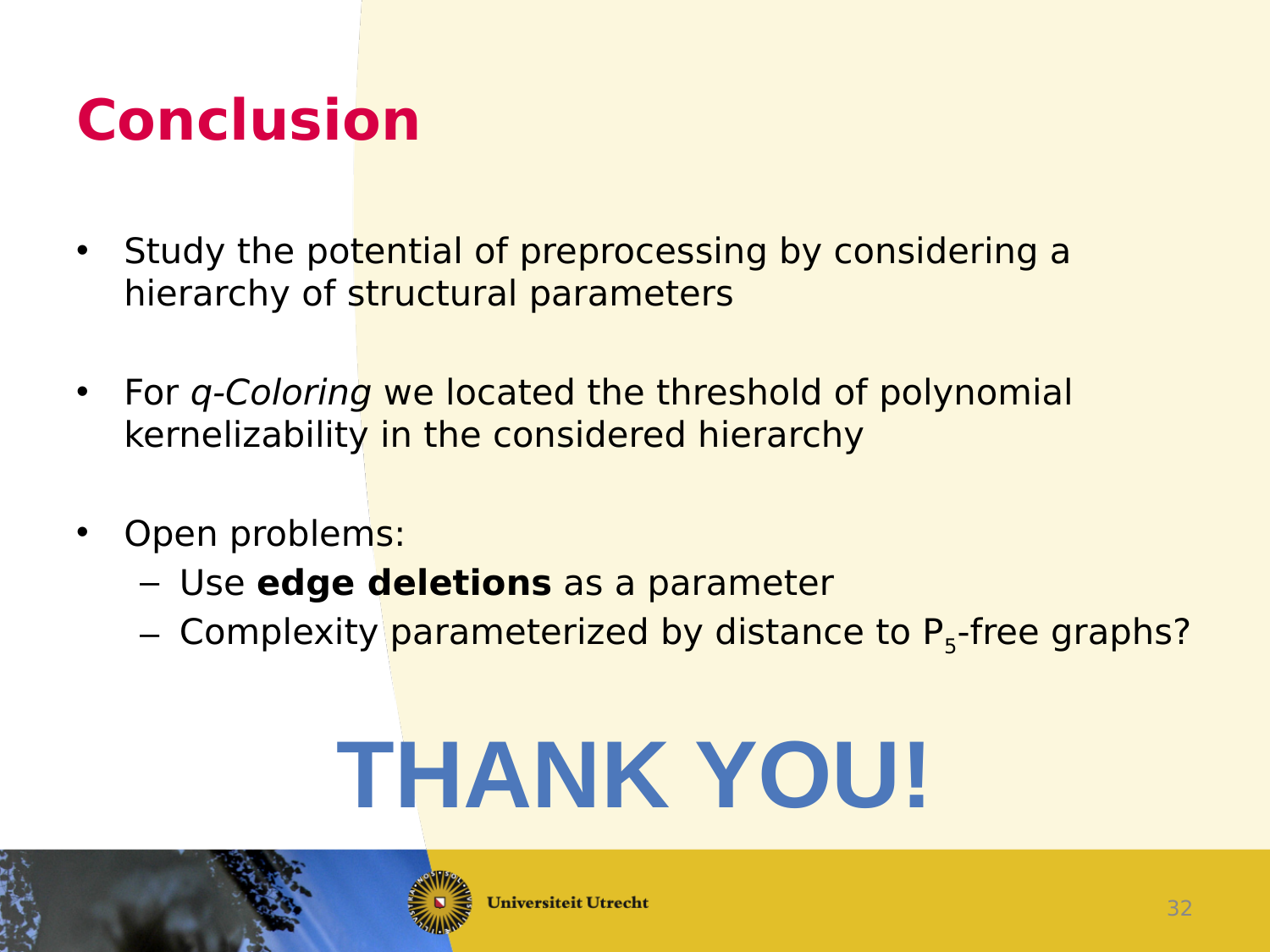

# Conclusion
Study the potential of preprocessing by considering a hierarchy of structural parameters

For q-Coloring we located the threshold of polynomial kernelizability in the considered hierarchy

Open problems:
Use edge deletions as a parameter
Complexity parameterized by distance to P5-free graphs?
Thank you!
32